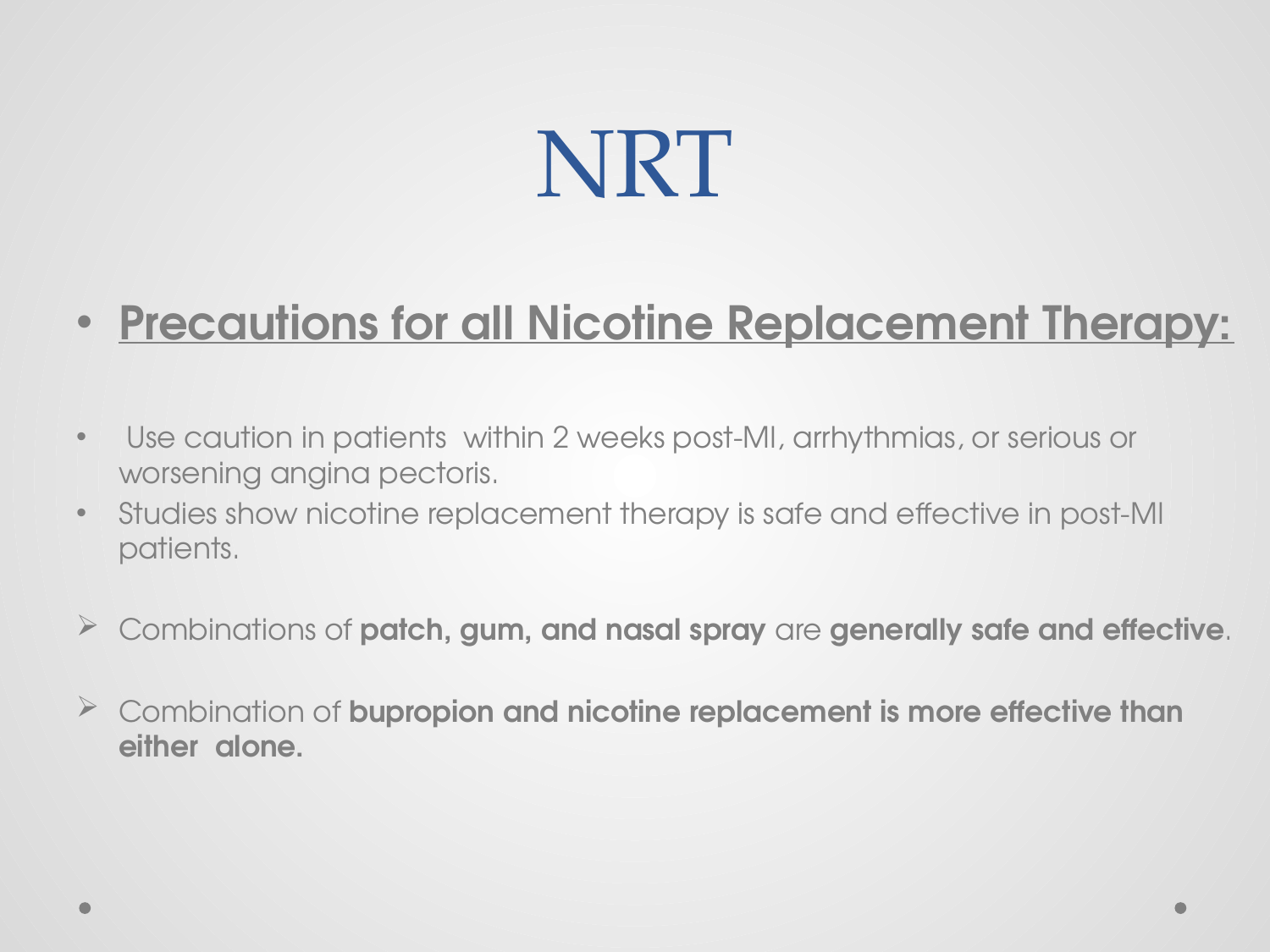

# NRT

Precautions for all Nicotine Replacement Therapy:

 Use caution in patients  within 2 weeks post-MI, arrhythmias, or serious or worsening angina pectoris.
Studies show nicotine replacement therapy is safe and effective in post-MI patients.

Combinations of patch, gum, and nasal spray are generally safe and effective.

Combination of bupropion and nicotine replacement is more effective than either  alone.